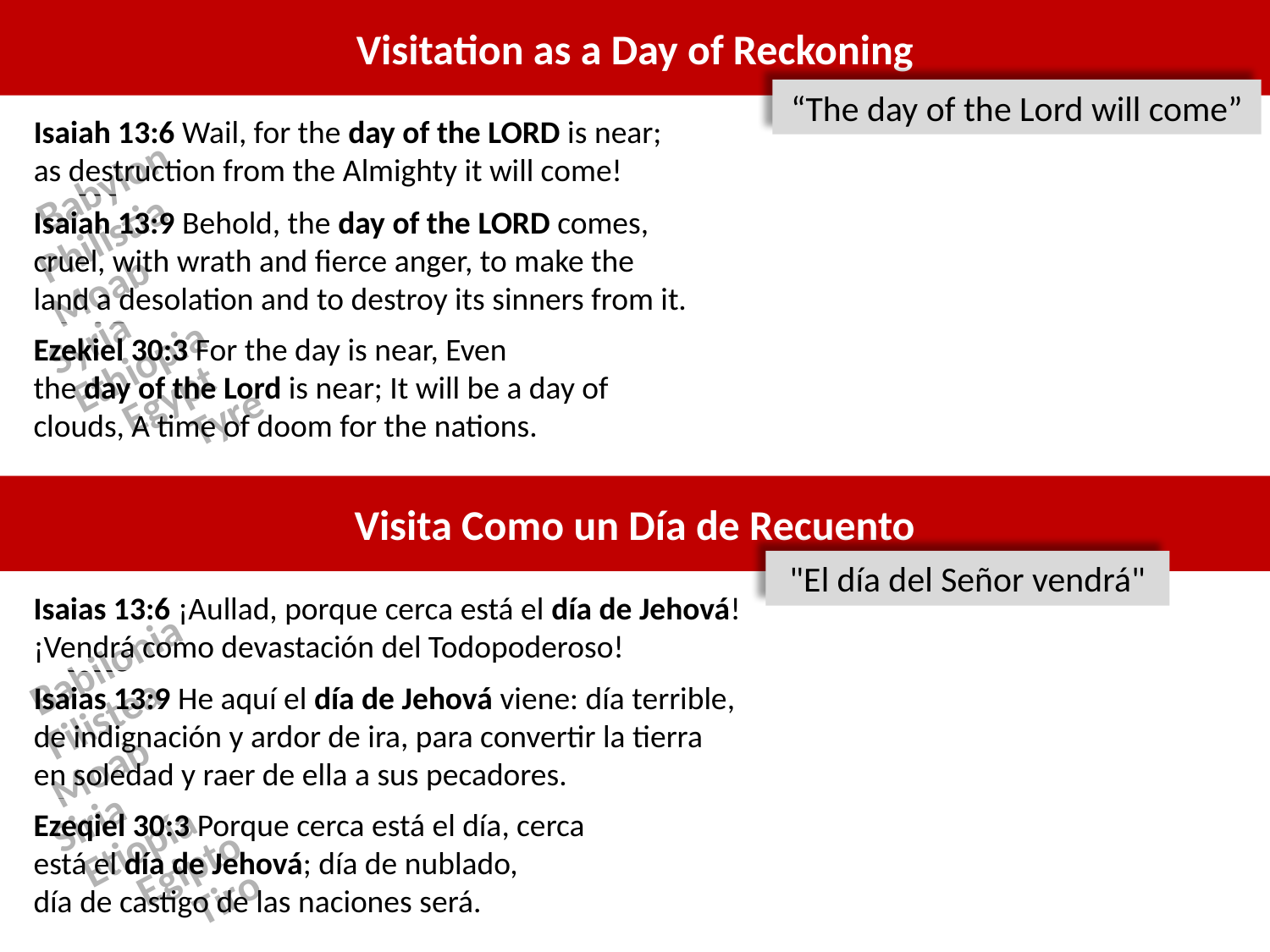

Visitation as a Day of Reckoning
“The day of the Lord will come”
Isaiah 13:6 Wail, for the day of the Lord is near; as destruction from the Almighty it will come!
Babylon
Isaiah 13:9 Behold, the day of the Lord comes, cruel, with wrath and fierce anger, to make the land a desolation and to destroy its sinners from it.
Philistia
Moab
Syria
Ezekiel 30:3 For the day is near, Even the day of the Lord is near; It will be a day of clouds, A time of doom for the nations.
Ethiopia
Egypt
Tyre
Visita Como un Día de Recuento
"El día del Señor vendrá"
Isaias 13:6 ¡Aullad, porque cerca está el día de Jehová! ¡Vendrá como devastación del Todopoderoso!
Babilonia
Isaias 13:9 He aquí el día de Jehová viene: día terrible, de indignación y ardor de ira, para convertir la tierra en soledad y raer de ella a sus pecadores.
Filistea
Moab
Siria
Ezeqiel 30:3 Porque cerca está el día, cerca está el día de Jehová; día de nublado,
día de castigo de las naciones será.
Etiopía
Egipto
Tiro